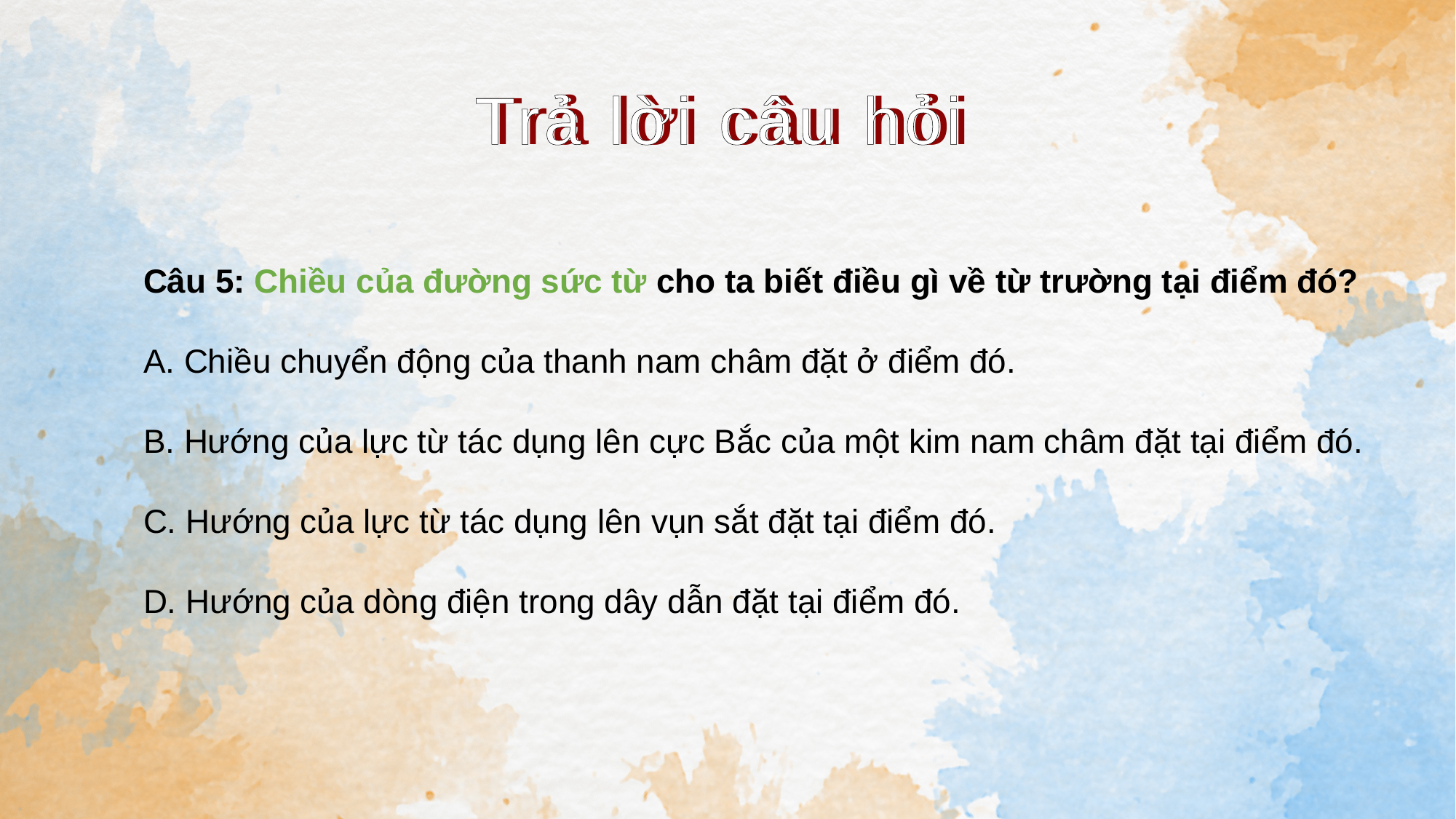

# Trả lời câu hỏi
Trả lời câu hỏi
Câu 5: Chiều của đường sức từ cho ta biết điều gì về từ trường tại điểm đó?

A. Chiều chuyển động của thanh nam châm đặt ở điểm đó.

B. Hướng của lực từ tác dụng lên cực Bắc của một kim nam châm đặt tại điểm đó.

C. Hướng của lực từ tác dụng lên vụn sắt đặt tại điểm đó.

D. Hướng của dòng điện trong dây dẫn đặt tại điểm đó.